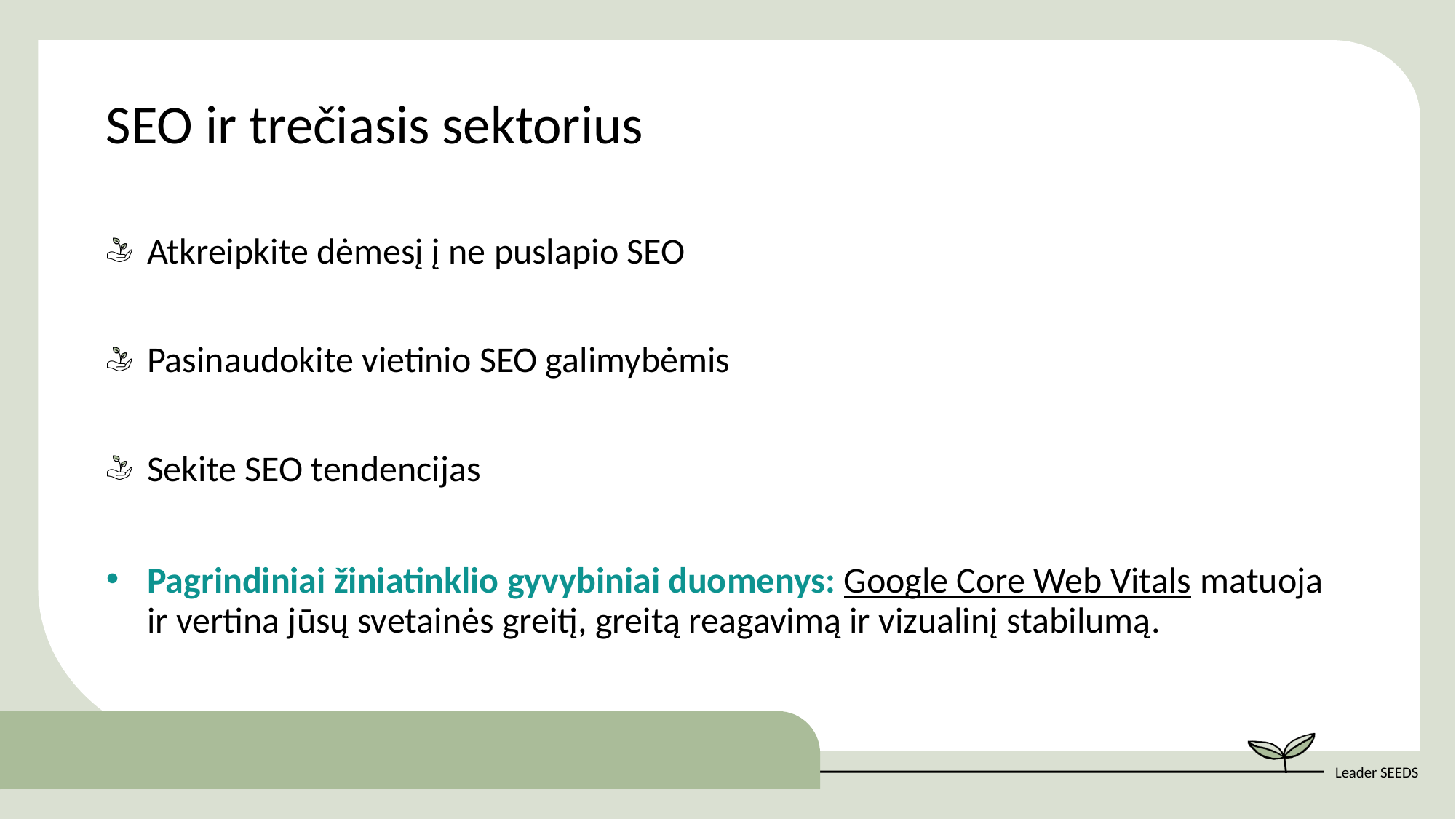

SEO ir trečiasis sektorius
Atkreipkite dėmesį į ne puslapio SEO

Pasinaudokite vietinio SEO galimybėmis

Sekite SEO tendencijas

Pagrindiniai žiniatinklio gyvybiniai duomenys: Google Core Web Vitals matuoja ir vertina jūsų svetainės greitį, greitą reagavimą ir vizualinį stabilumą.